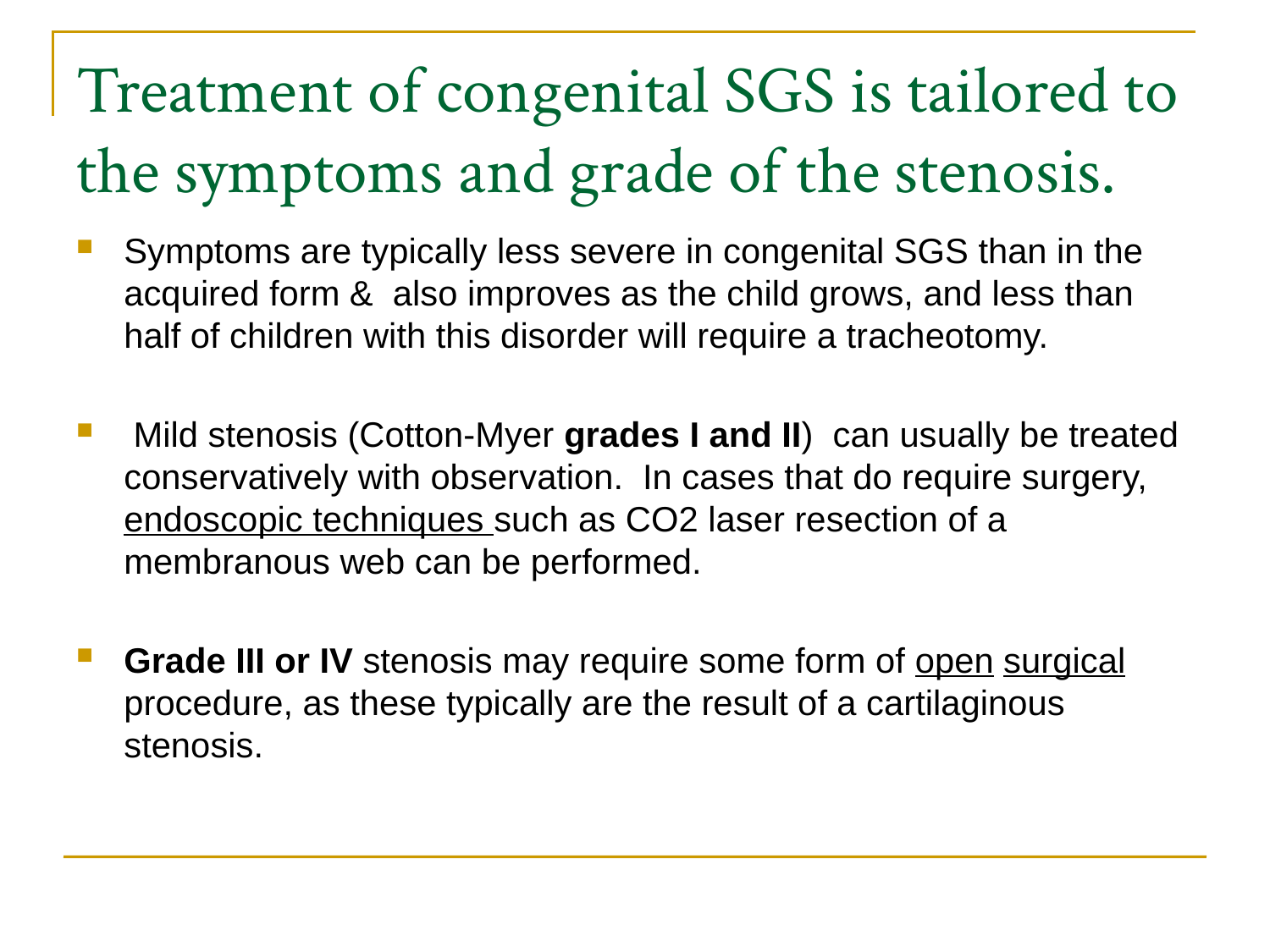

# Treatment of congenital SGS is tailored to the symptoms and grade of the stenosis.
Symptoms are typically less severe in congenital SGS than in the acquired form &  also improves as the child grows, and less than half of children with this disorder will require a tracheotomy.

 Mild stenosis (Cotton-Myer grades I and II)  can usually be treated conservatively with observation.  In cases that do require surgery, endoscopic techniques such as CO2 laser resection of a membranous web can be performed.

Grade III or IV stenosis may require some form of open surgical procedure, as these typically are the result of a cartilaginous stenosis.